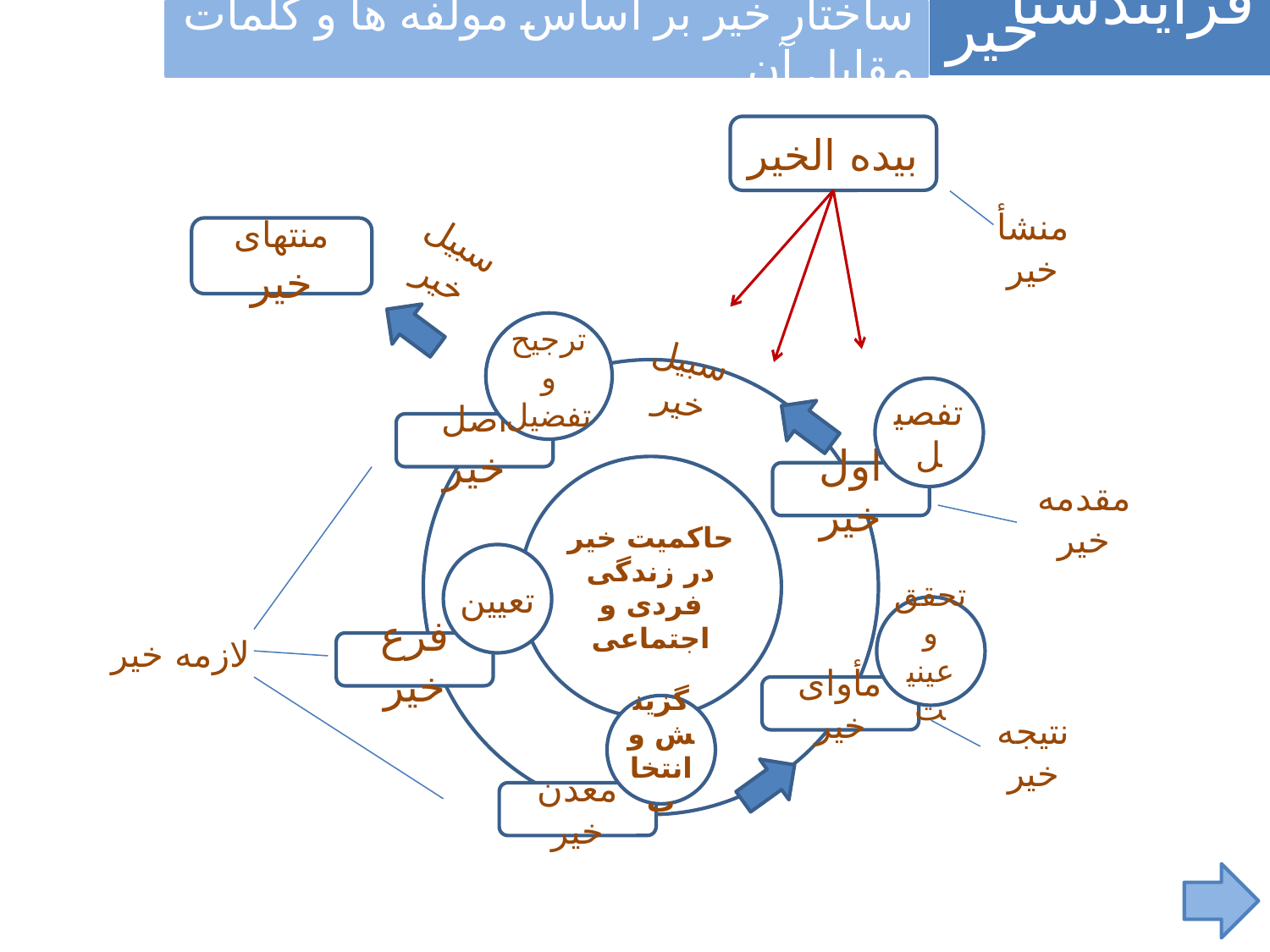

فرآیندشناسی
خیر
ساختار خیر بر اساس مولفه ها و کلمات مقابل آن
بیده الخیر
منتهای خیر
منشأ خیر
سبیل خیر

ترجیح و تفضیل
سبیل خیر

تفصیل

اصل خیر
حاکمیت خیر در زندگی فردی و اجتماعی
اول خیر
مقدمه خیر
تعیین
تحقق و عینیت
لازمه خیر
فرع خیر
مأوای خیر
گزینش و انتخاب
نتیجه خیر

معدن خیر